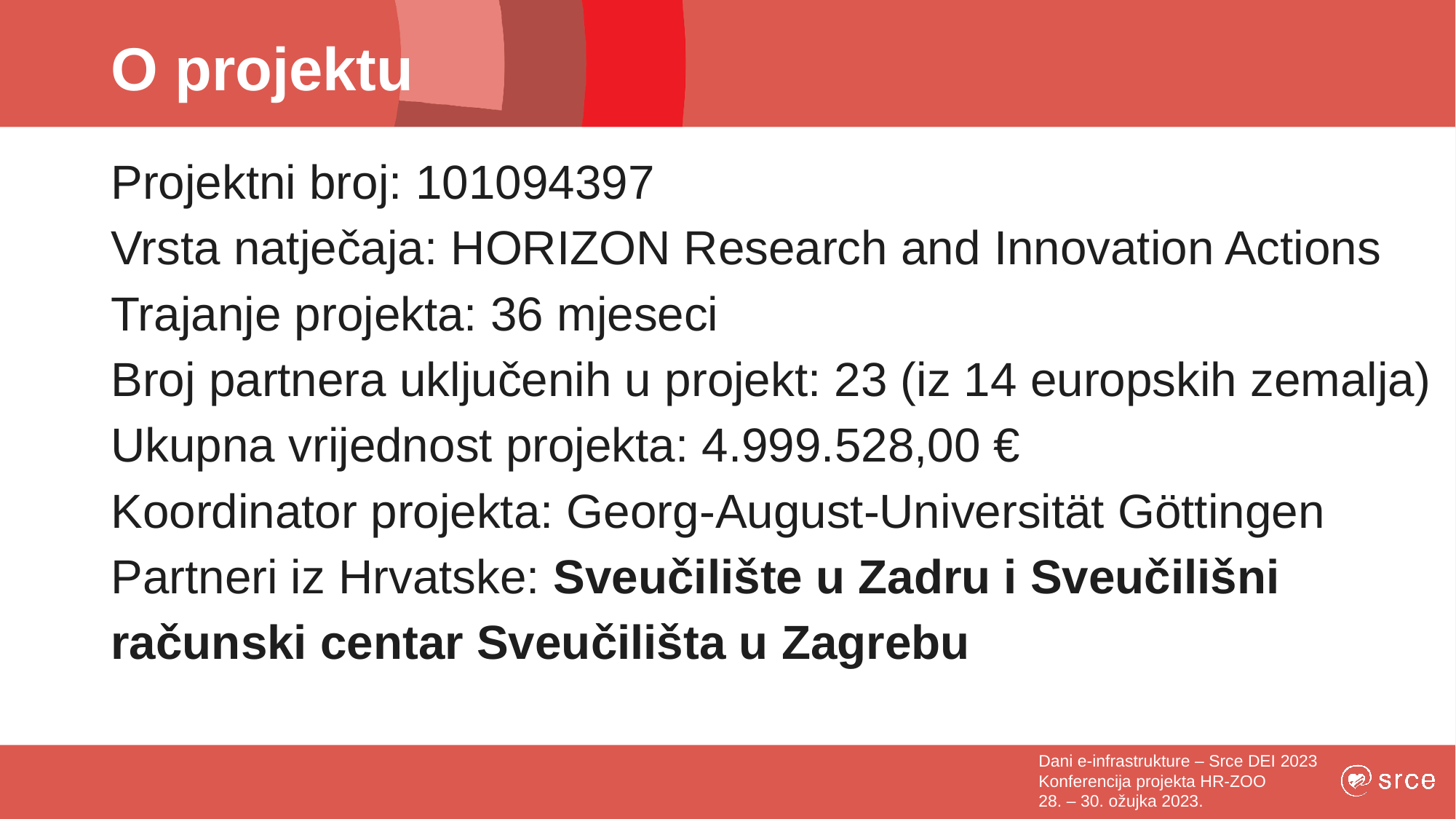

# O projektu
Projektni broj: 101094397
Vrsta natječaja: HORIZON Research and Innovation Actions
Trajanje projekta: 36 mjeseci
Broj partnera uključenih u projekt: 23 (iz 14 europskih zemalja)
Ukupna vrijednost projekta: 4.999.528,00 €
Koordinator projekta: Georg-August-Universität Göttingen
Partneri iz Hrvatske: Sveučilište u Zadru i Sveučilišni računski centar Sveučilišta u Zagrebu